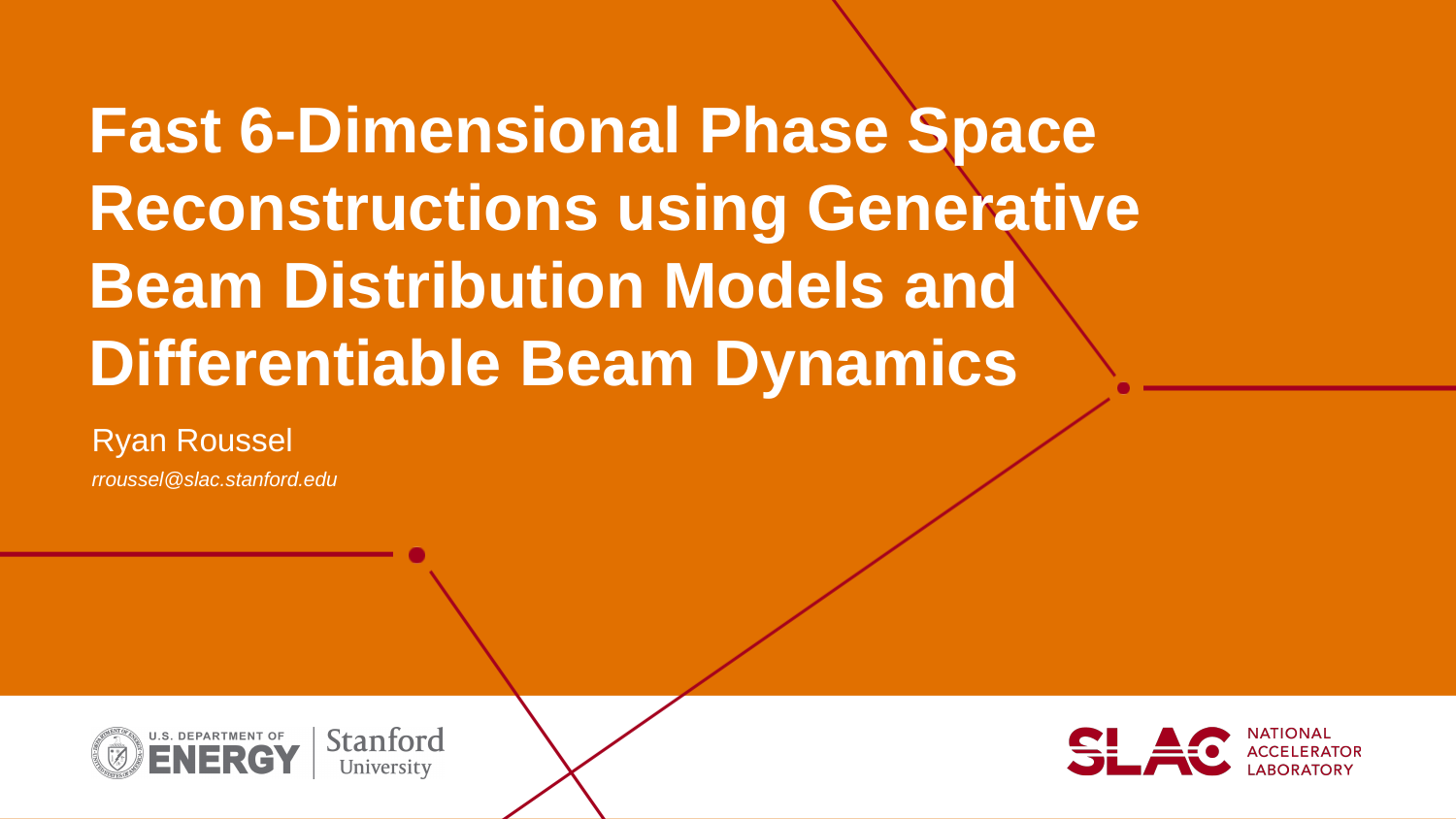

# Fast 6-Dimensional Phase Space Reconstructions using Generative Beam Distribution Models and Differentiable Beam Dynamics
Ryan Roussel
rroussel@slac.stanford.edu